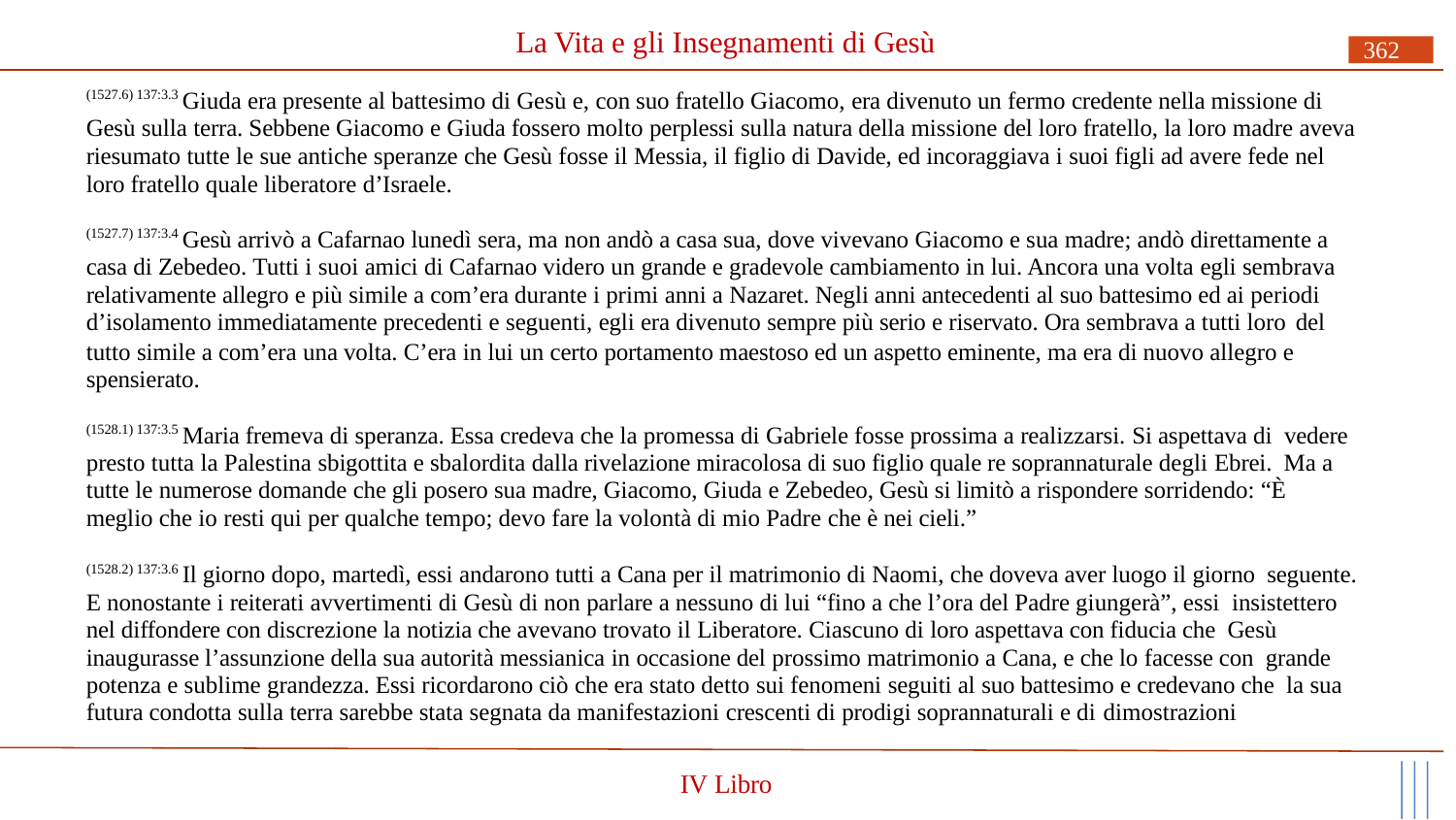

# La Vita e gli Insegnamenti di Gesù
362

(1527.6) 137:3.3 Giuda era presente al battesimo di Gesù e, con suo fratello Giacomo, era divenuto un fermo credente nella missione di  Gesù sulla terra. Sebbene Giacomo e Giuda fossero molto perplessi sulla natura della missione del loro fratello, la loro madre aveva  riesumato tutte le sue antiche speranze che Gesù fosse il Messia, il figlio di Davide, ed incoraggiava i suoi figli ad avere fede nel  loro fratello quale liberatore d’Israele.

(1527.7) 137:3.4 Gesù arrivò a Cafarnao lunedì sera, ma non andò a casa sua, dove vivevano Giacomo e sua madre; andò direttamente a  casa di Zebedeo. Tutti i suoi amici di Cafarnao videro un grande e gradevole cambiamento in lui. Ancora una volta egli sembrava  relativamente allegro e più simile a com’era durante i primi anni a Nazaret. Negli anni antecedenti al suo battesimo ed ai periodi  d’isolamento immediatamente precedenti e seguenti, egli era divenuto sempre più serio e riservato. Ora sembrava a tutti loro del
tutto simile a com’era una volta. C’era in lui un certo portamento maestoso ed un aspetto eminente, ma era di nuovo allegro e  spensierato.

(1528.1) 137:3.5 Maria fremeva di speranza. Essa credeva che la promessa di Gabriele fosse prossima a realizzarsi. Si aspettava di  vedere presto tutta la Palestina sbigottita e sbalordita dalla rivelazione miracolosa di suo figlio quale re soprannaturale degli Ebrei.  Ma a tutte le numerose domande che gli posero sua madre, Giacomo, Giuda e Zebedeo, Gesù si limitò a rispondere sorridendo: “È  meglio che io resti qui per qualche tempo; devo fare la volontà di mio Padre che è nei cieli.”

(1528.2) 137:3.6 Il giorno dopo, martedì, essi andarono tutti a Cana per il matrimonio di Naomi, che doveva aver luogo il giorno  seguente. E nonostante i reiterati avvertimenti di Gesù di non parlare a nessuno di lui “fino a che l’ora del Padre giungerà”, essi  insistettero nel diffondere con discrezione la notizia che avevano trovato il Liberatore. Ciascuno di loro aspettava con fiducia che  Gesù inaugurasse l’assunzione della sua autorità messianica in occasione del prossimo matrimonio a Cana, e che lo facesse con  grande potenza e sublime grandezza. Essi ricordarono ciò che era stato detto sui fenomeni seguiti al suo battesimo e credevano che  la sua futura condotta sulla terra sarebbe stata segnata da manifestazioni crescenti di prodigi soprannaturali e di dimostrazioni

IV Libro